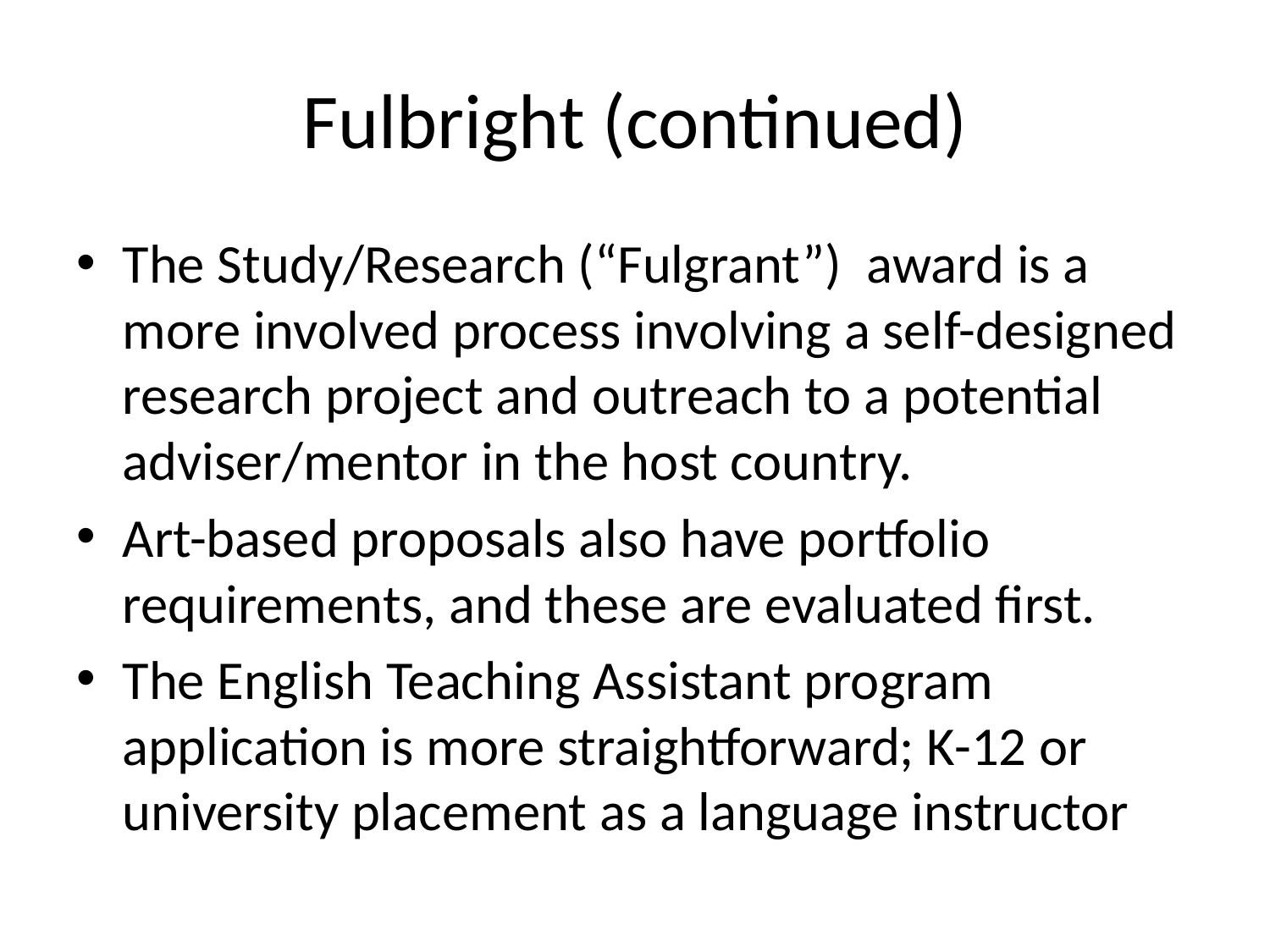

# Fulbright (continued)
The Study/Research (“Fulgrant”)  award is a more involved process involving a self-designed research project and outreach to a potential adviser/mentor in the host country.
Art-based proposals also have portfolio requirements, and these are evaluated first.
The English Teaching Assistant program application is more straightforward; K-12 or university placement as a language instructor